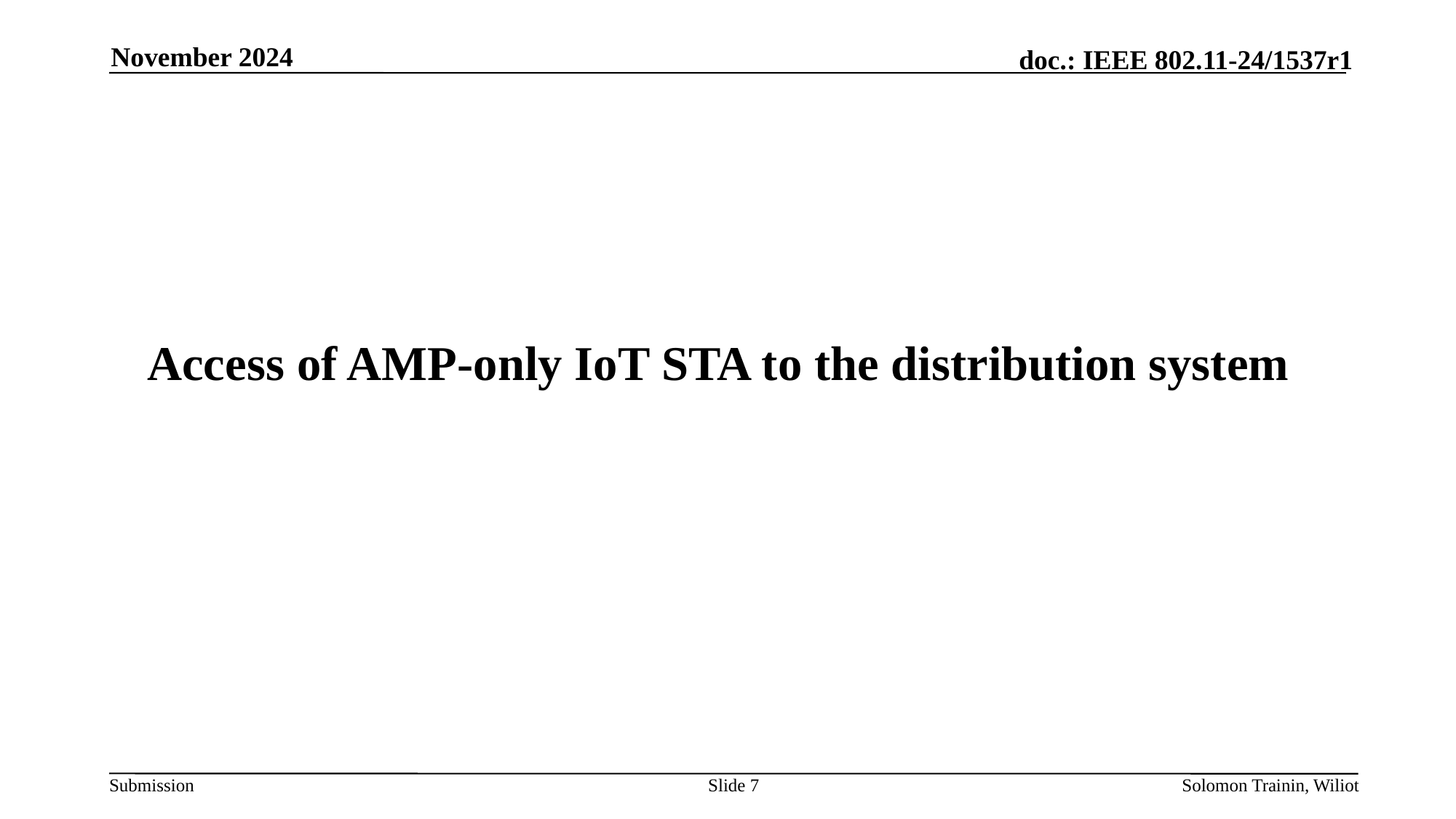

November 2024
# Access of AMP-only IoT STA to the distribution system
Slide 7
Solomon Trainin, Wiliot